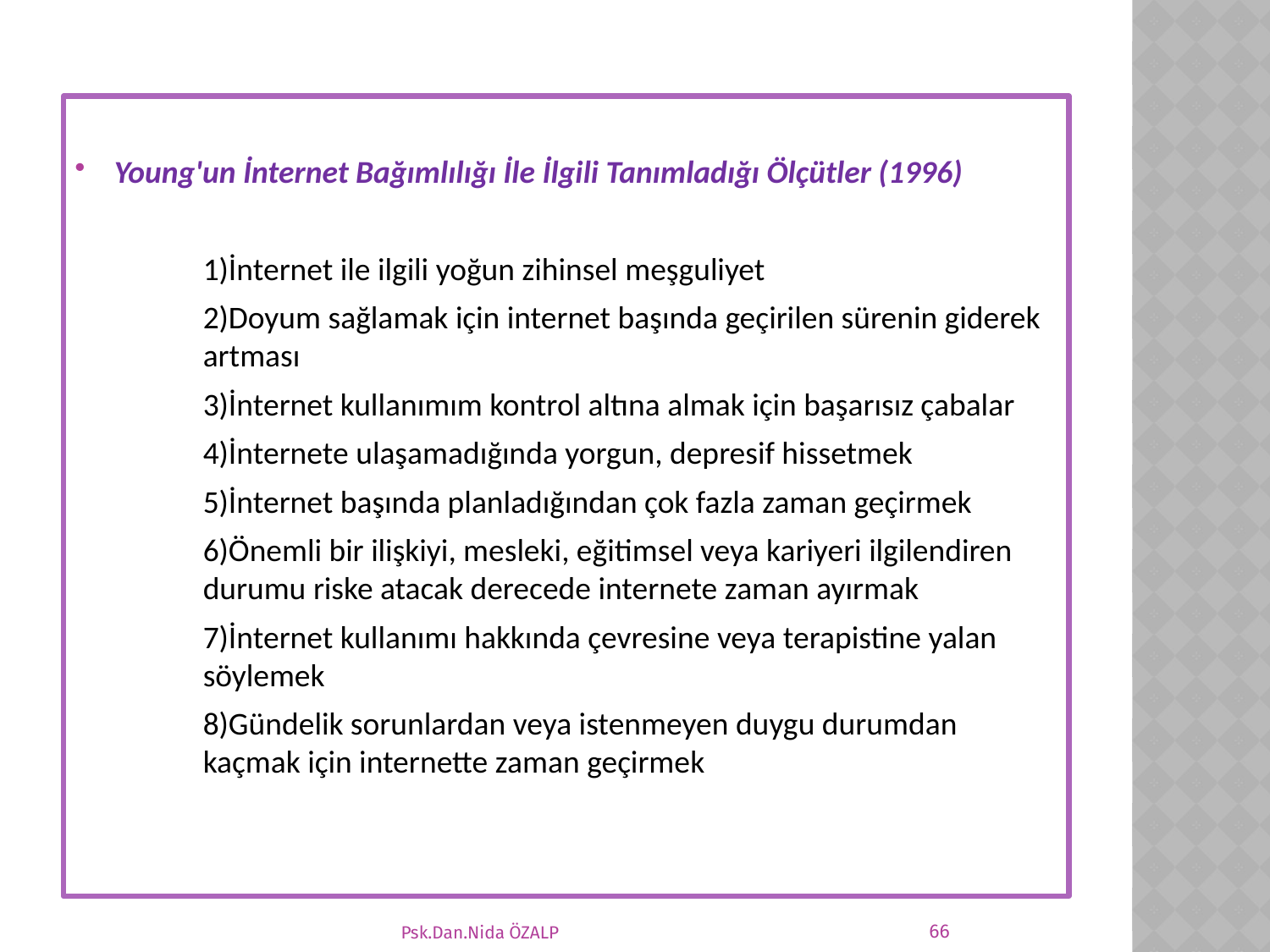

Young'un İnternet Bağımlılığı İle İlgili Tanımladığı Ölçütler (1996)

	1)İnternet ile ilgili yoğun zihinsel meşguliyet
	2)Doyum sağlamak için internet başında geçirilen sürenin giderek 	artması
	3)İnternet kullanımım kontrol altına almak için başarısız çabalar
	4)İnternete ulaşamadığında yorgun, depresif hissetmek
	5)İnternet başında planladığından çok fazla zaman geçirmek
	6)Önemli bir ilişkiyi, mesleki, eğitimsel veya kariyeri ilgilendiren 	durumu riske atacak derecede internete zaman ayırmak
	7)İnternet kullanımı hakkında çevresine veya terapistine yalan 	söylemek
	8)Gündelik sorunlardan veya istenmeyen duygu durumdan 	kaçmak için internette zaman geçirmek
66
Psk.Dan.Nida ÖZALP